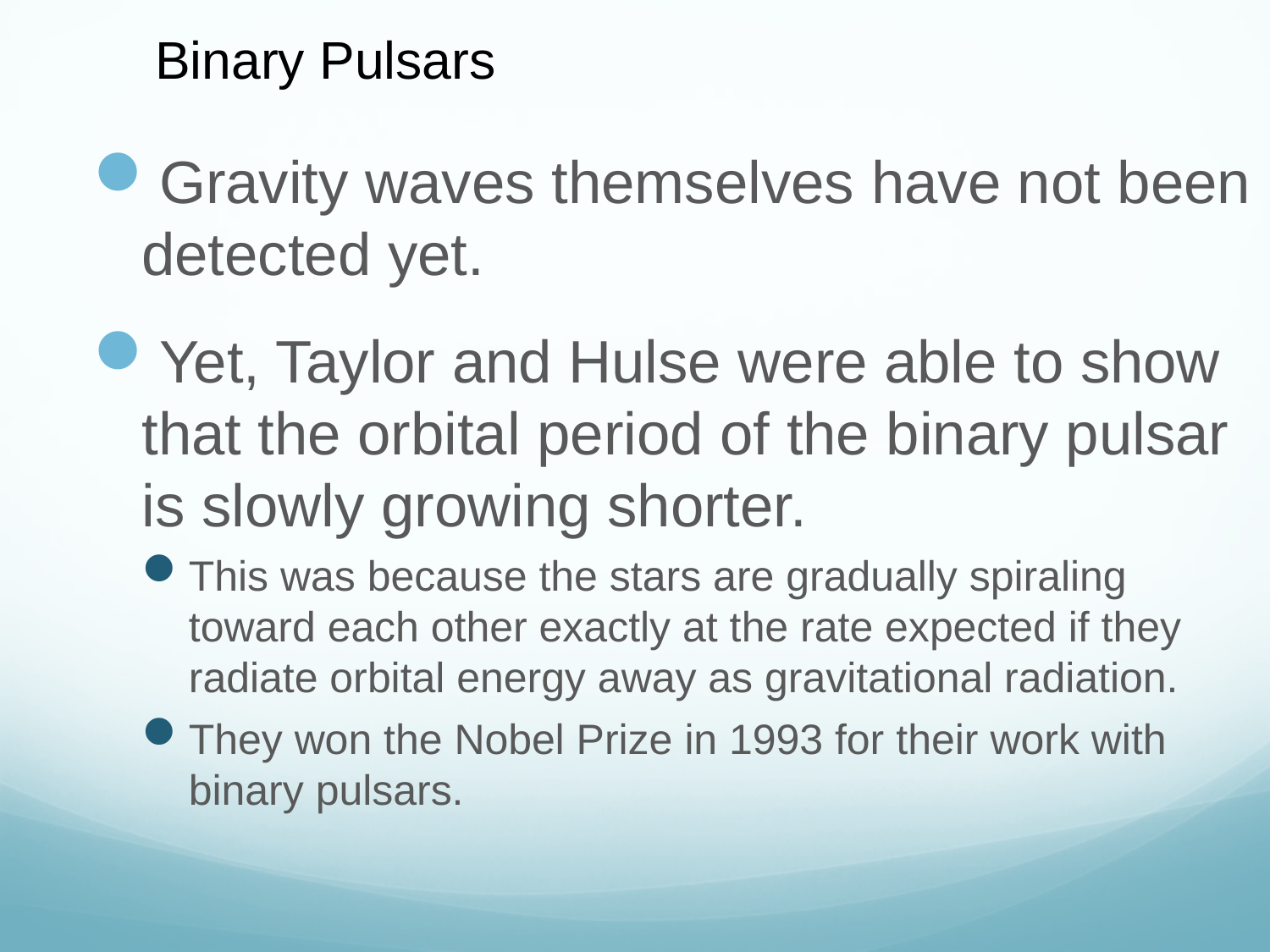

Binary Pulsars
Gravity waves themselves have not been detected yet.
Yet, Taylor and Hulse were able to show that the orbital period of the binary pulsar is slowly growing shorter.
This was because the stars are gradually spiraling toward each other exactly at the rate expected if they radiate orbital energy away as gravitational radiation.
They won the Nobel Prize in 1993 for their work with binary pulsars.